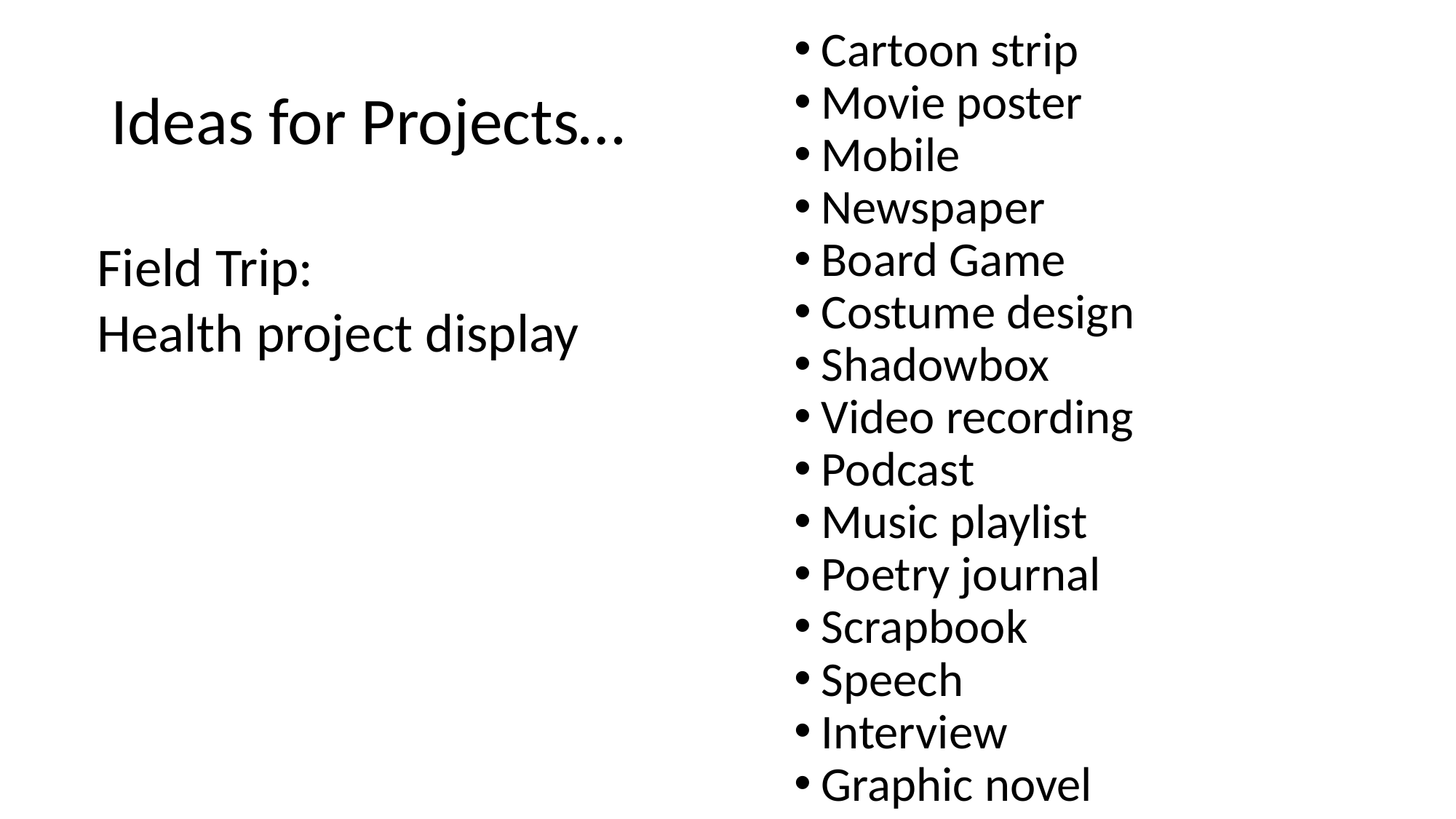

Cartoon strip
Movie poster
Mobile
Newspaper
Board Game
Costume design
Shadowbox
Video recording
Podcast
Music playlist
Poetry journal
Scrapbook
Speech
Interview
Graphic novel
# Ideas for Projects…
Field Trip:
Health project display